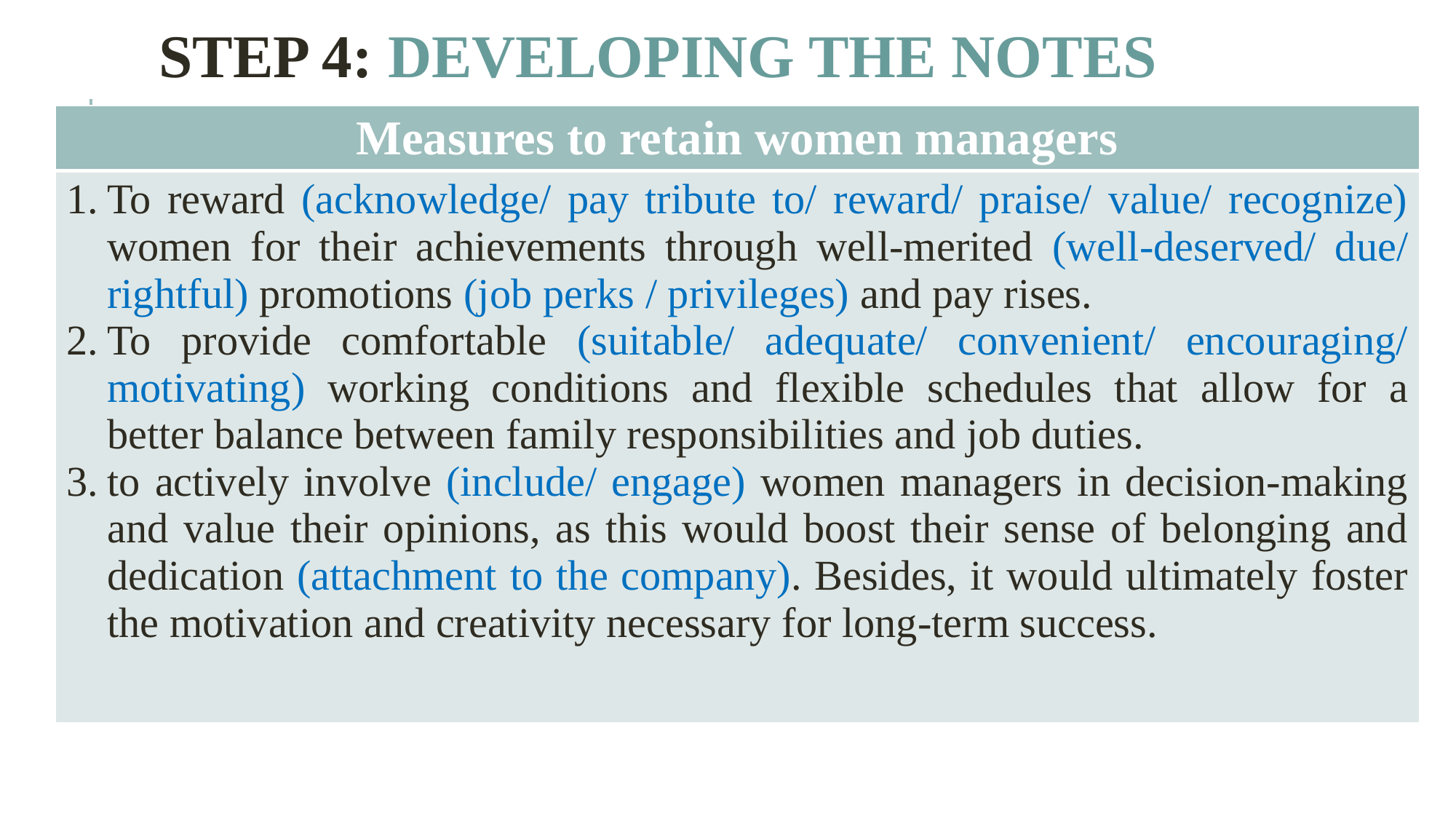

STEP 4: DEVELOPING THE NOTES
| Measures to retain women managers |
| --- |
| To reward (acknowledge/ pay tribute to/ reward/ praise/ value/ recognize) women for their achievements through well-merited (well-deserved/ due/ rightful) promotions (job perks / privileges) and pay rises. To provide comfortable (suitable/ adequate/ convenient/ encouraging/ motivating) working conditions and flexible schedules that allow for a better balance between family responsibilities and job duties. to actively involve (include/ engage) women managers in decision-making and value their opinions, as this would boost their sense of belonging and dedication (attachment to the company). Besides, it would ultimately foster the motivation and creativity necessary for long-term success. |